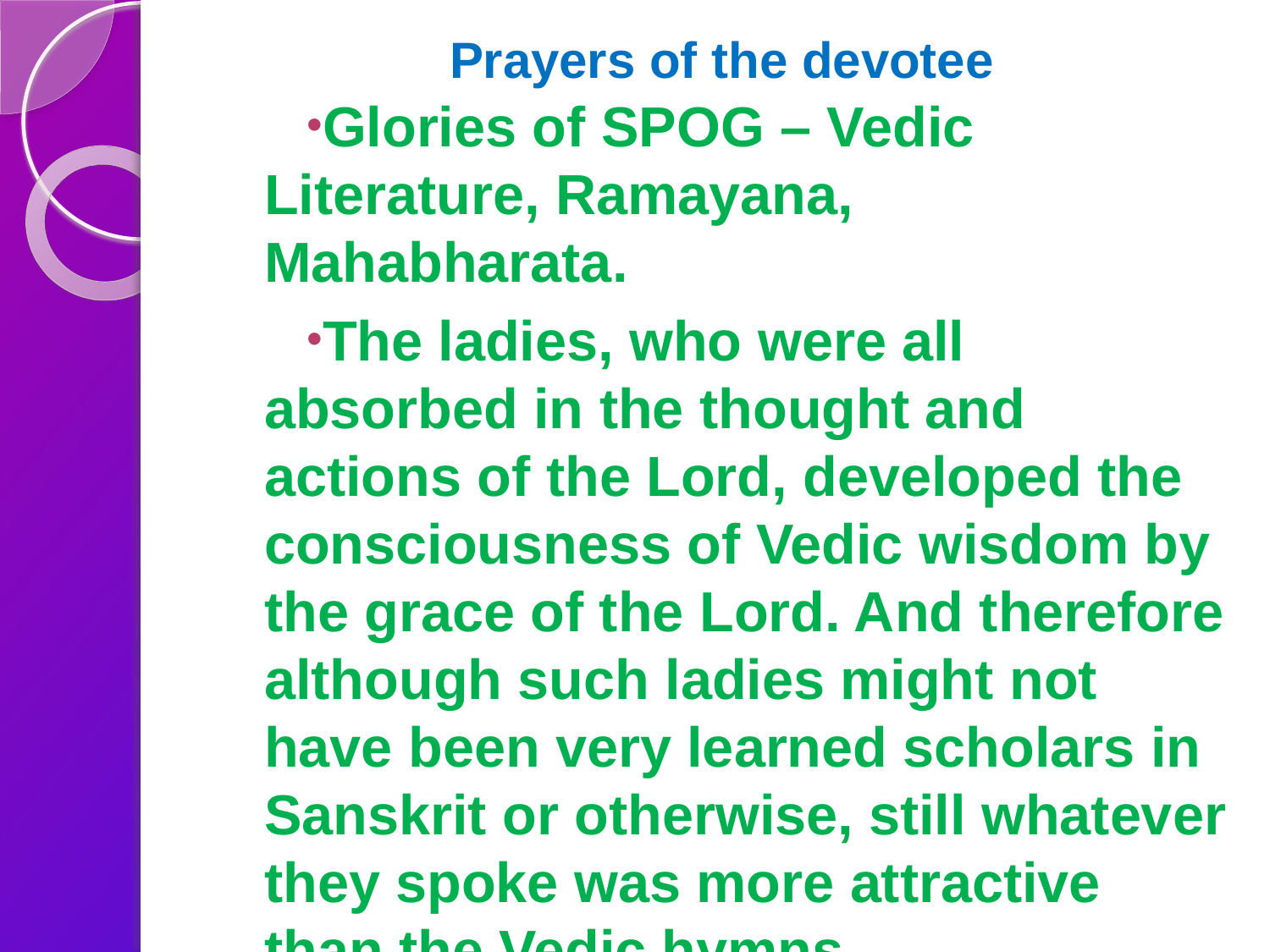

# Prayers of the devotee
Glories of SPOG – Vedic Literature, Ramayana, Mahabharata.
The ladies, who were all absorbed in the thought and actions of the Lord, developed the consciousness of Vedic wisdom by the grace of the Lord. And therefore although such ladies might not have been very learned scholars in Sanskrit or otherwise, still whatever they spoke was more attractive than the Vedic hymns.
The talks of the ladies were directly spoken of the Lord, and thus they were more pleasing to the heart. The ladies' talks appeared to be more valuable than the learned brahmaṇas' benedictions.